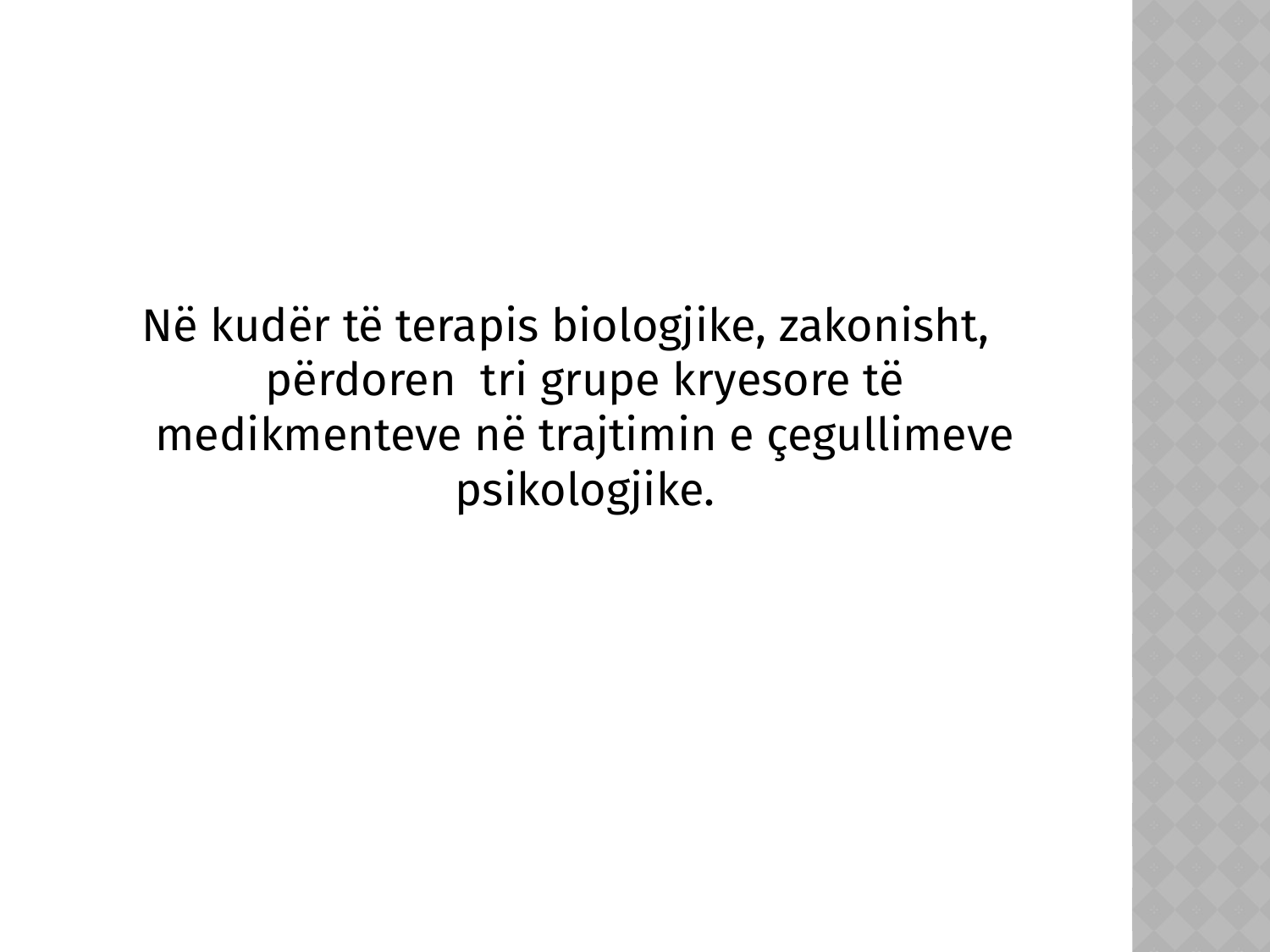

Në kudër të terapis biologjike, zakonisht, përdoren  tri grupe kryesore të medikmenteve në trajtimin e çegullimeve psikologjike.